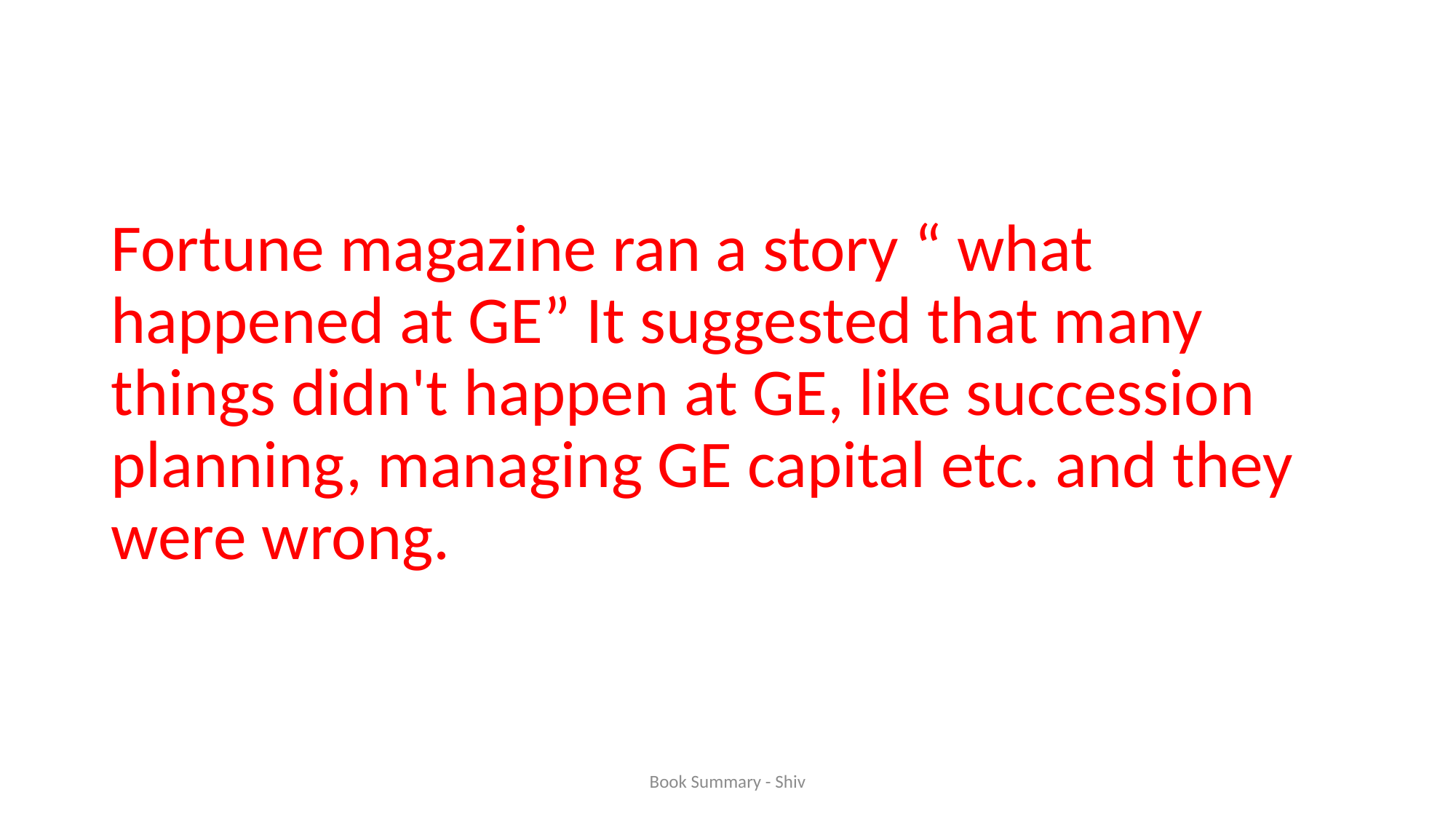

# Fortune magazine ran a story “ what happened at GE” It suggested that many things didn't happen at GE, like succession planning, managing GE capital etc. and they were wrong.
Book Summary - Shiv